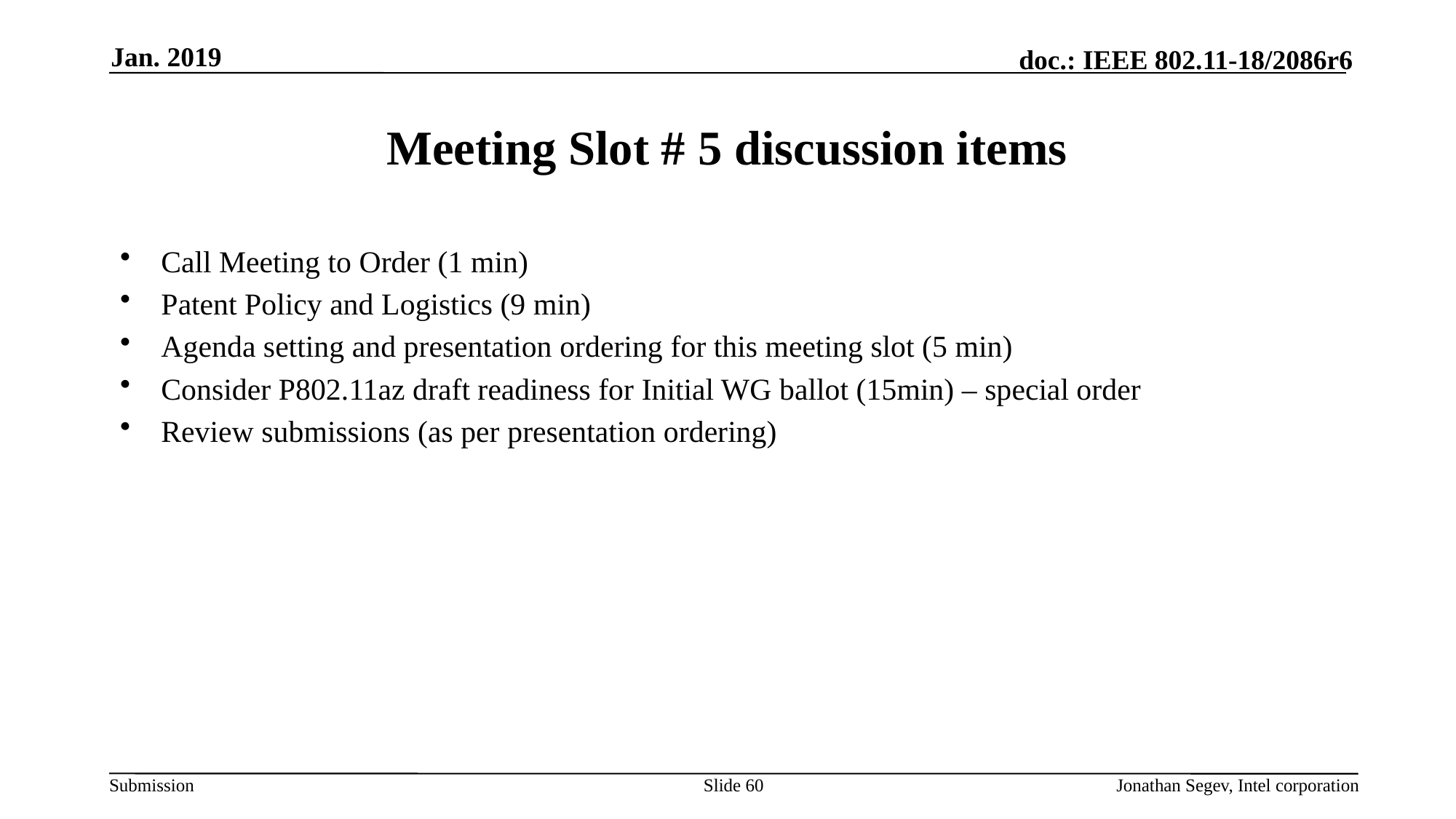

Jan. 2019
# Meeting Slot # 5 discussion items
Call Meeting to Order (1 min)
Patent Policy and Logistics (9 min)
Agenda setting and presentation ordering for this meeting slot (5 min)
Consider P802.11az draft readiness for Initial WG ballot (15min) – special order
Review submissions (as per presentation ordering)

Slide 60
Jonathan Segev, Intel corporation